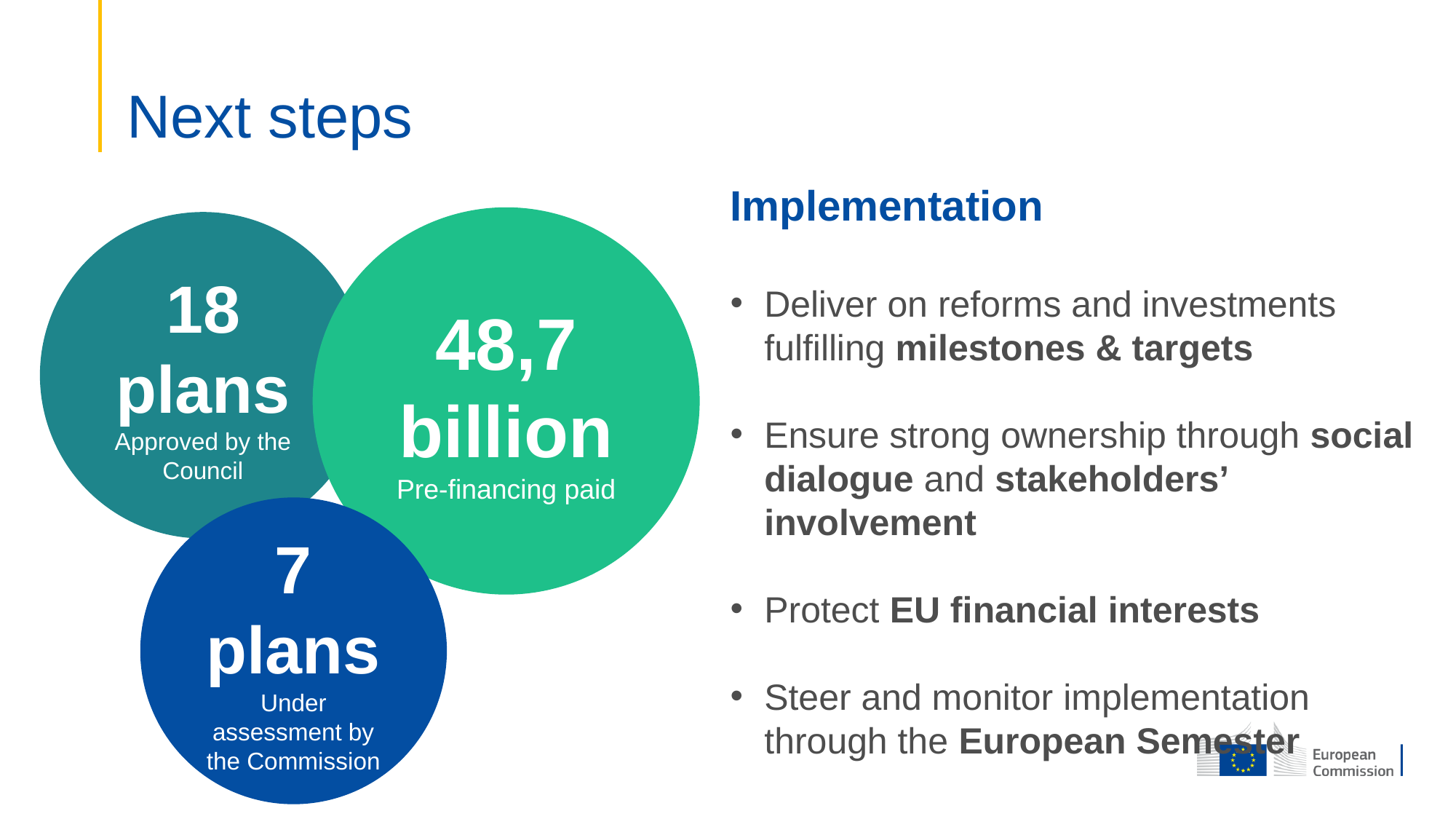

# Next steps
Implementation

Deliver on reforms and investments fulfilling milestones & targets

Ensure strong ownership through social dialogue and stakeholders’ involvement

Protect EU financial interests

Steer and monitor implementation through the European Semester
48,7 billion
Pre-financing paid
18 plans
Approved by the Council
7 plans
Under assessment by the Commission